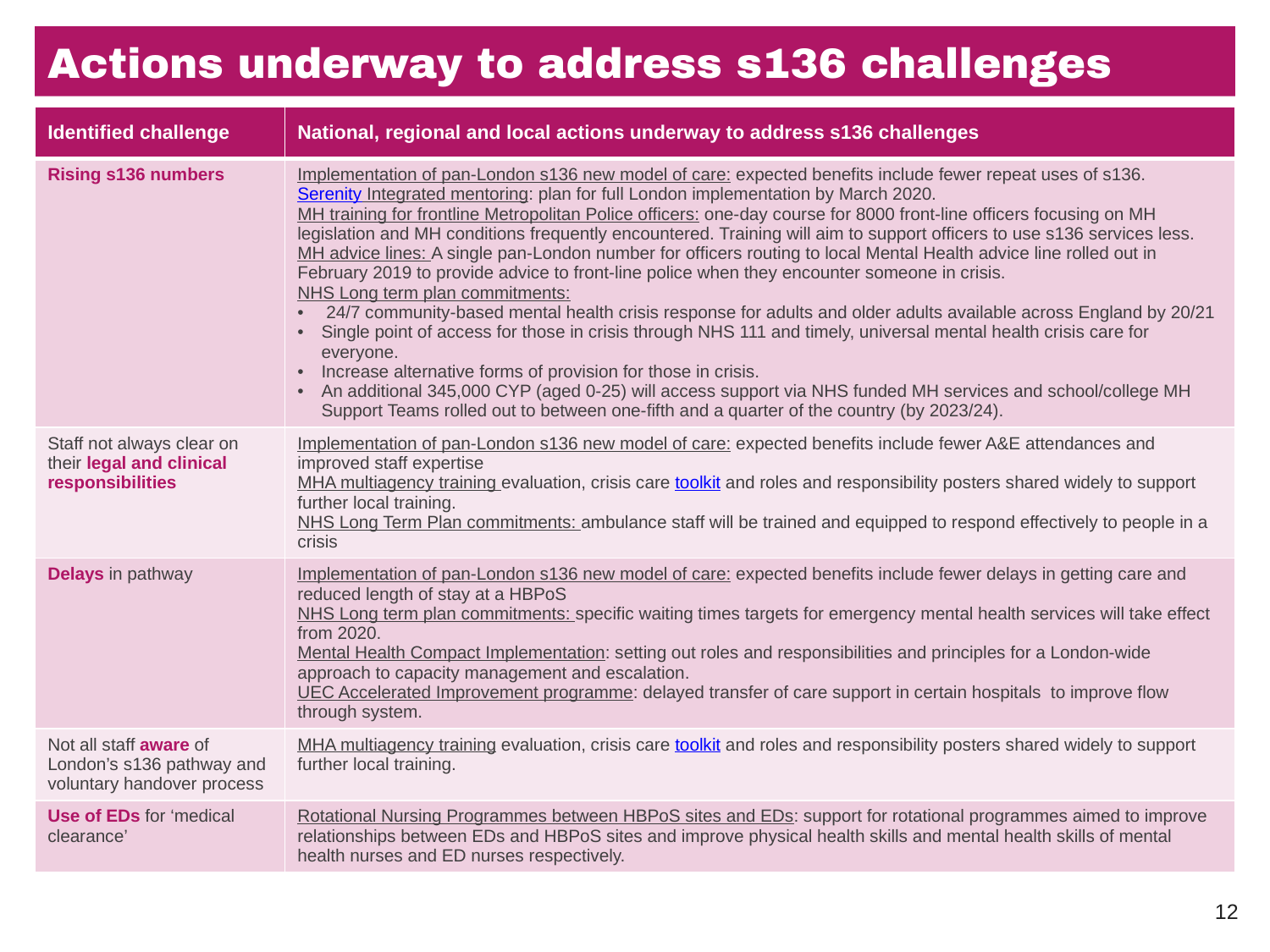

# Actions underway to address s136 challenges
| Identified challenge | National, regional and local actions underway to address s136 challenges |
| --- | --- |
| Rising s136 numbers | Implementation of pan-London s136 new model of care: expected benefits include fewer repeat uses of s136. Serenity Integrated mentoring: plan for full London implementation by March 2020. MH training for frontline Metropolitan Police officers: one-day course for 8000 front-line officers focusing on MH legislation and MH conditions frequently encountered. Training will aim to support officers to use s136 services less. MH advice lines: A single pan-London number for officers routing to local Mental Health advice line rolled out in February 2019 to provide advice to front-line police when they encounter someone in crisis. NHS Long term plan commitments: 24/7 community-based mental health crisis response for adults and older adults available across England by 20/21 Single point of access for those in crisis through NHS 111 and timely, universal mental health crisis care for everyone. Increase alternative forms of provision for those in crisis. An additional 345,000 CYP (aged 0-25) will access support via NHS funded MH services and school/college MH Support Teams rolled out to between one-fifth and a quarter of the country (by 2023/24). |
| Staff not always clear on their legal and clinical responsibilities | Implementation of pan-London s136 new model of care: expected benefits include fewer A&E attendances and improved staff expertise MHA multiagency training evaluation, crisis care toolkit and roles and responsibility posters shared widely to support further local training. NHS Long Term Plan commitments: ambulance staff will be trained and equipped to respond effectively to people in a crisis |
| Delays in pathway | Implementation of pan-London s136 new model of care: expected benefits include fewer delays in getting care and reduced length of stay at a HBPoS NHS Long term plan commitments: specific waiting times targets for emergency mental health services will take effect from 2020. Mental Health Compact Implementation: setting out roles and responsibilities and principles for a London-wide approach to capacity management and escalation. UEC Accelerated Improvement programme: delayed transfer of care support in certain hospitals to improve flow through system. |
| Not all staff aware of London’s s136 pathway and voluntary handover process | MHA multiagency training evaluation, crisis care toolkit and roles and responsibility posters shared widely to support further local training. |
| Use of EDs for ‘medical clearance’ | Rotational Nursing Programmes between HBPoS sites and EDs: support for rotational programmes aimed to improve relationships between EDs and HBPoS sites and improve physical health skills and mental health skills of mental health nurses and ED nurses respectively. |

12